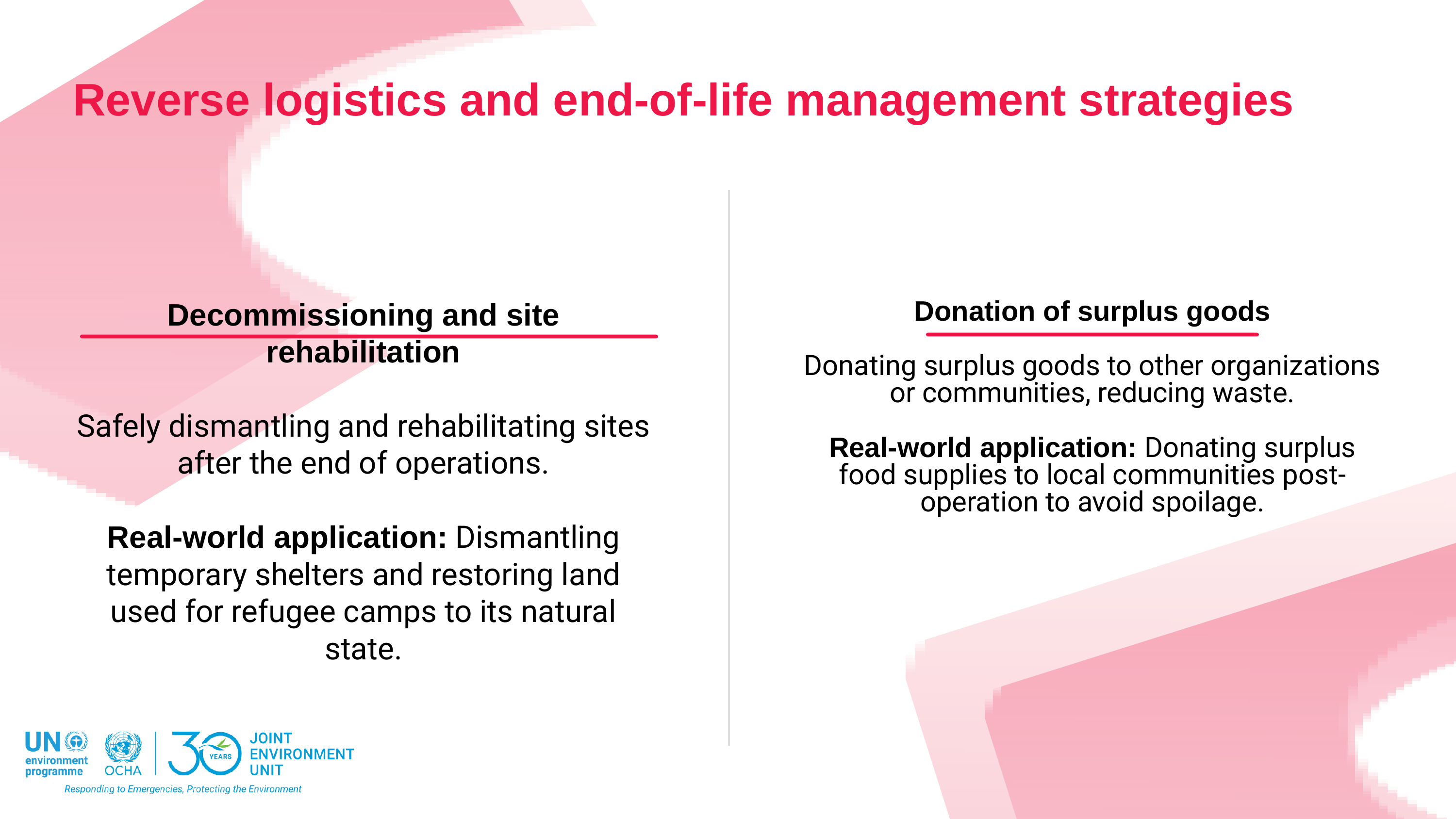

Reverse logistics and end-of-life management strategies

Decommissioning and site rehabilitation

Safely dismantling and rehabilitating sites after the end of operations.

Real-world application: Dismantling temporary shelters and restoring land used for refugee camps to its natural state.
Donation of surplus goods

Donating surplus goods to other organizations or communities, reducing waste.

Real-world application: Donating surplus food supplies to local communities post-operation to avoid spoilage.